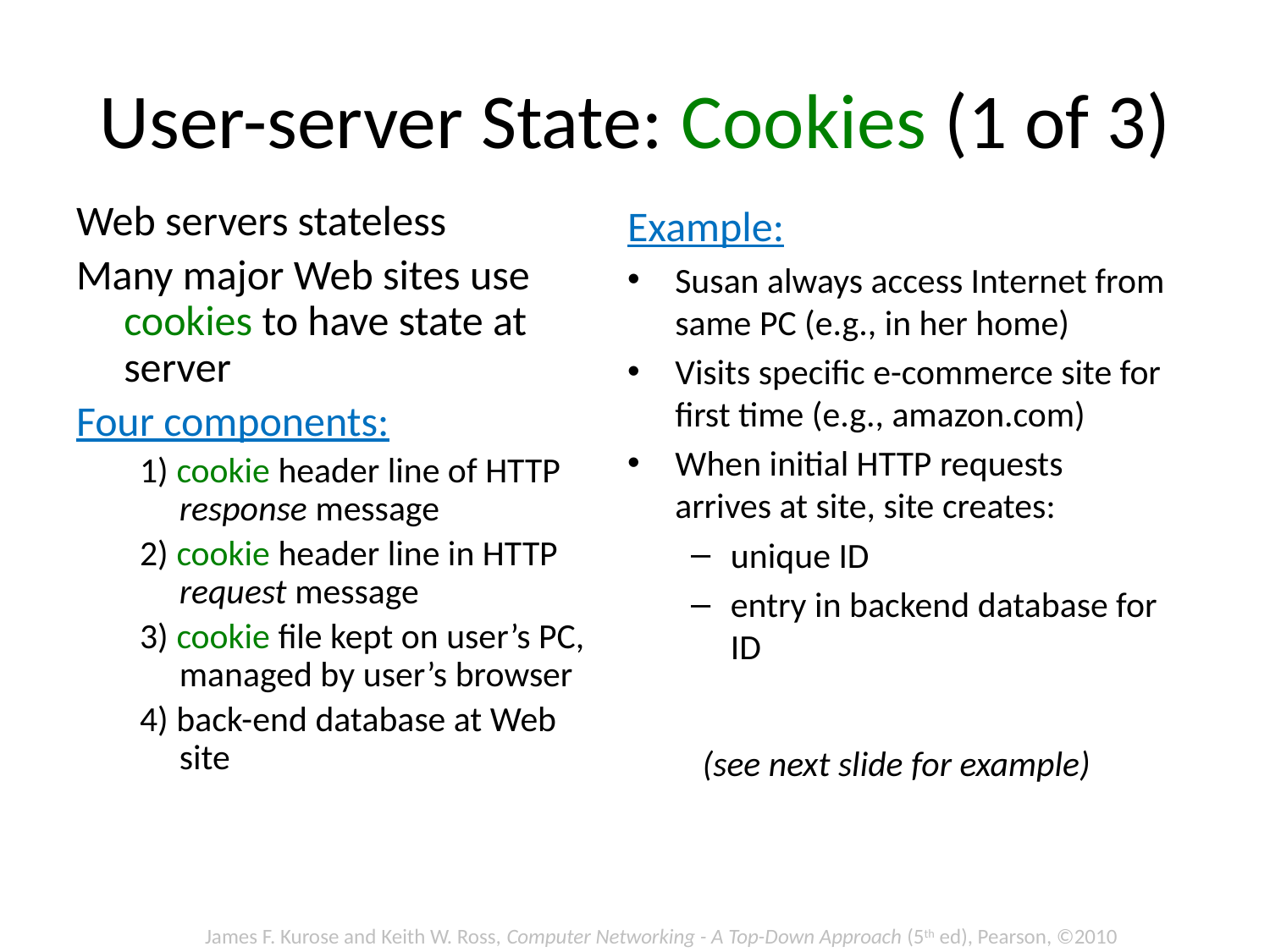

# User-server State: Cookies (1 of 3)
Web servers stateless
Many major Web sites use cookies to have state at server
Four components:
1) cookie header line of HTTP response message
2) cookie header line in HTTP request message
3) cookie file kept on user’s PC, managed by user’s browser
4) back-end database at Web site
Example:
Susan always access Internet from same PC (e.g., in her home)
Visits specific e-commerce site for first time (e.g., amazon.com)
When initial HTTP requests arrives at site, site creates:
unique ID
entry in backend database for ID

(see next slide for example)
James F. Kurose and Keith W. Ross, Computer Networking - A Top-Down Approach (5th ed), Pearson, ©2010